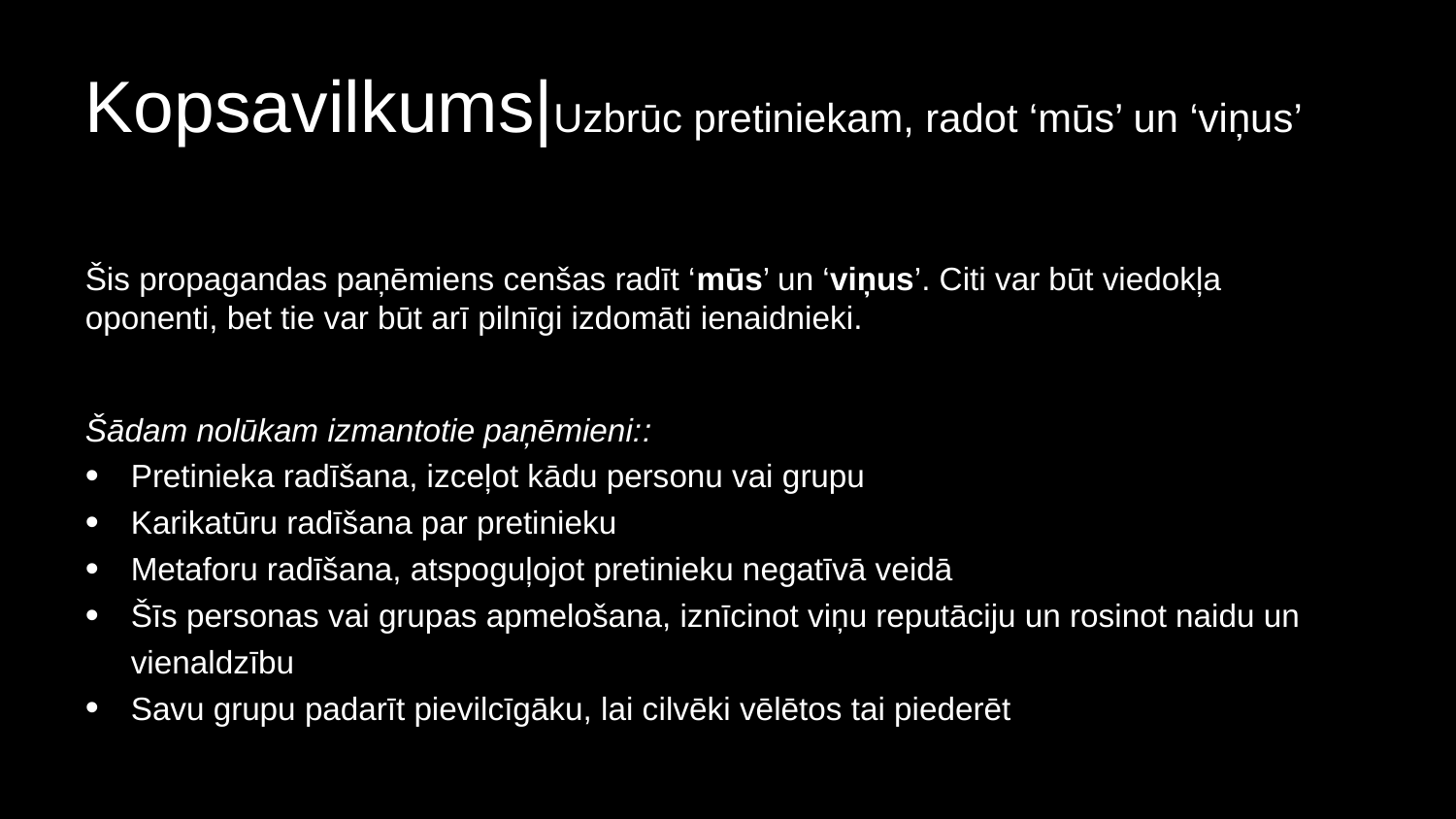

Kopsavilkums|Uzbrūc pretiniekam, radot ‘mūs’ un ‘viņus’
Šis propagandas paņēmiens cenšas radīt ‘mūs’ un ‘viņus’. Citi var būt viedokļa oponenti, bet tie var būt arī pilnīgi izdomāti ienaidnieki.
Šādam nolūkam izmantotie paņēmieni::
Pretinieka radīšana, izceļot kādu personu vai grupu
Karikatūru radīšana par pretinieku
Metaforu radīšana, atspoguļojot pretinieku negatīvā veidā
Šīs personas vai grupas apmelošana, iznīcinot viņu reputāciju un rosinot naidu un vienaldzību
Savu grupu padarīt pievilcīgāku, lai cilvēki vēlētos tai piederēt